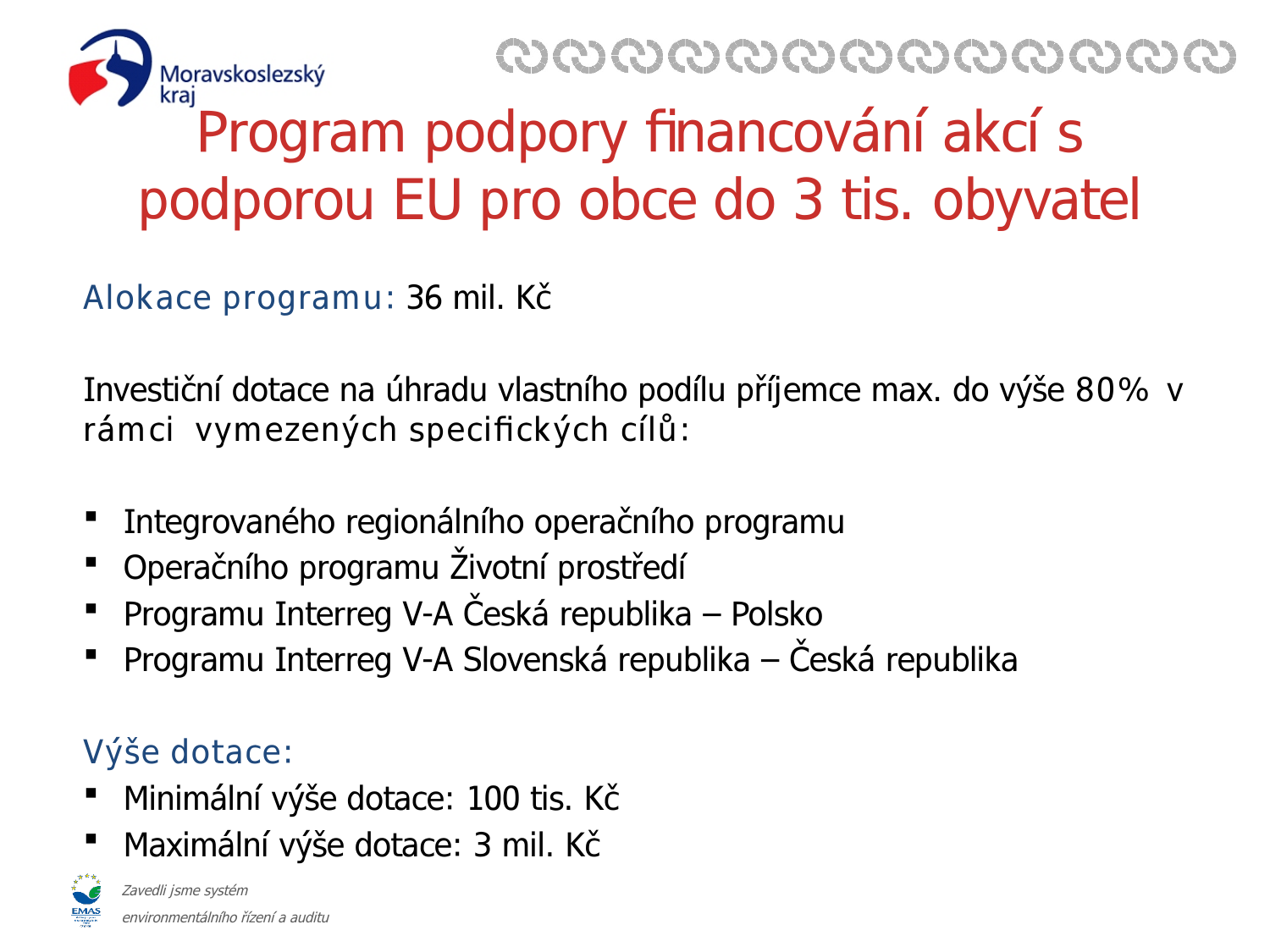

# Program podpory financování akcí s podporou EU pro obce do 3 tis. obyvatel
Alokace programu: 36 mil. Kč

Investiční dotace na úhradu vlastního podílu příjemce max. do výše 80% v rámci  vymezených specifických cílů:

Integrovaného regionálního operačního programu
Operačního programu Životní prostředí
Programu Interreg V-A Česká republika – Polsko
Programu Interreg V-A Slovenská republika – Česká republika

Výše dotace:
Minimální výše dotace: 100 tis. Kč
Maximální výše dotace: 3 mil. Kč